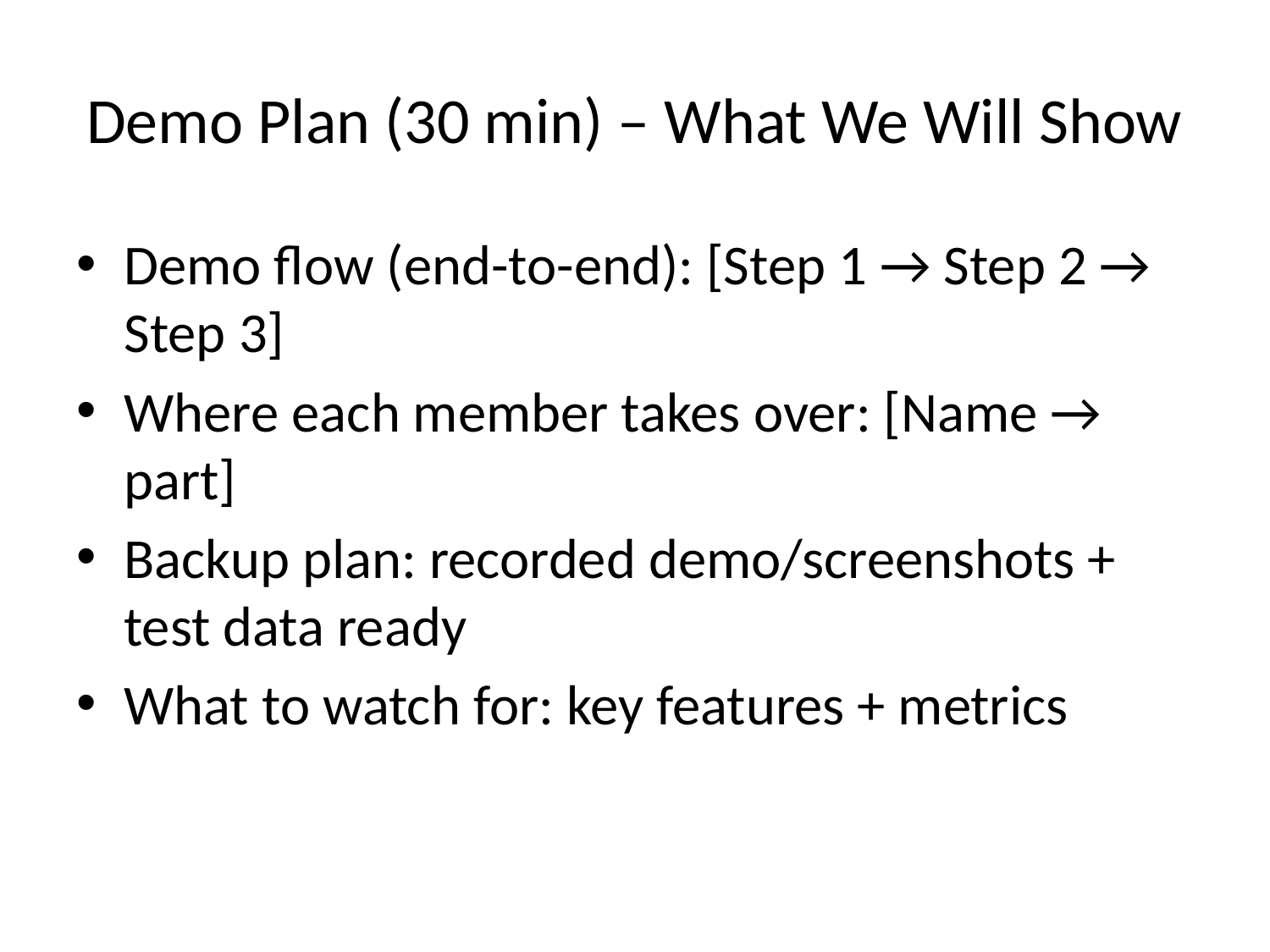

# Demo Plan (30 min) – What We Will Show
Demo flow (end-to-end): [Step 1 → Step 2 → Step 3]
Where each member takes over: [Name → part]
Backup plan: recorded demo/screenshots + test data ready
What to watch for: key features + metrics